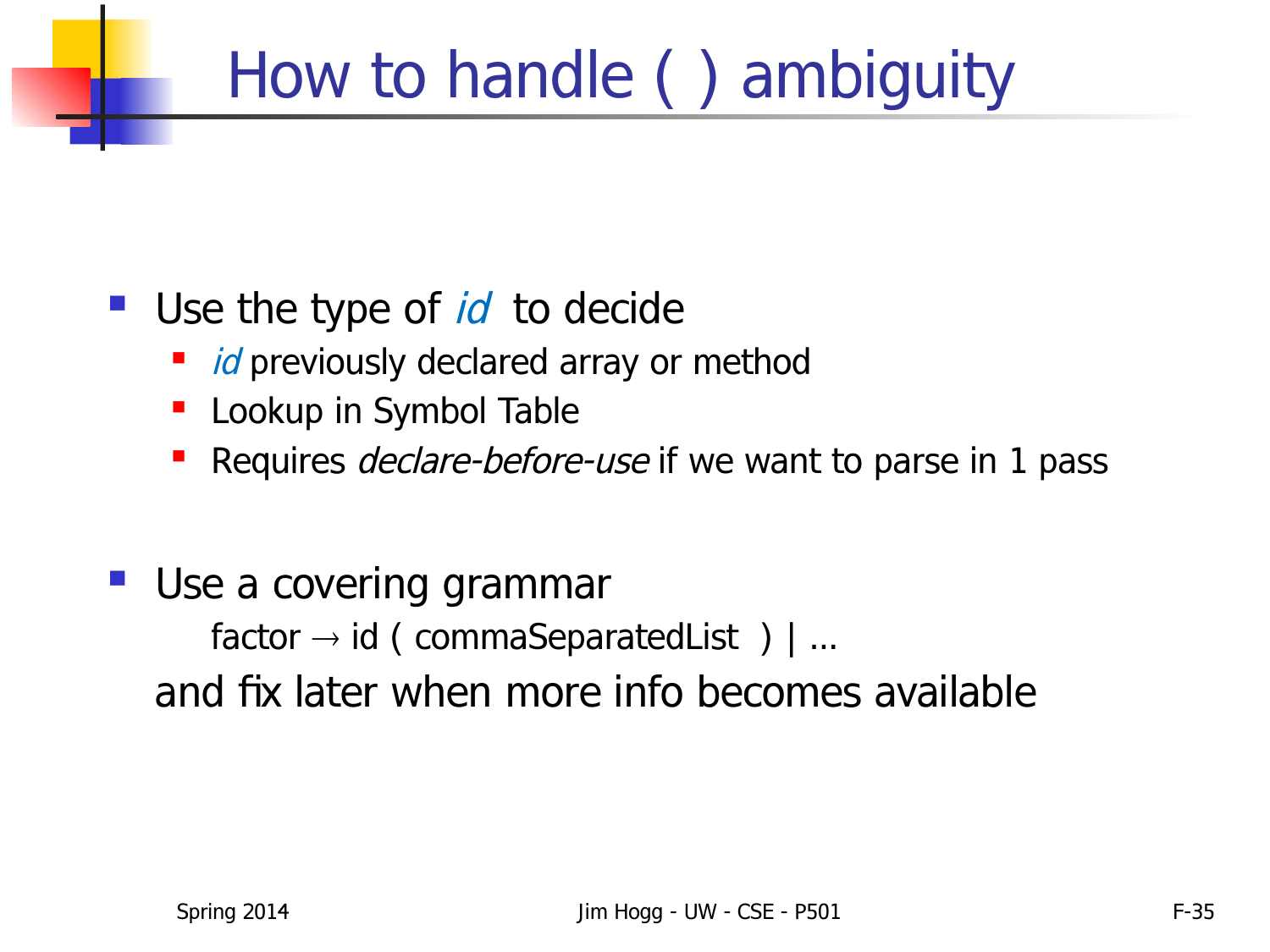

# How to handle ( ) ambiguity
Use the type of id  to decide
id previously declared array or method
Lookup in Symbol Table
Requires declare-before-use if we want to parse in 1 pass

Use a covering grammar
	factor → id ( commaSeparatedList  ) | …
	and fix later when more info becomes available
Spring 2014
Jim Hogg - UW - CSE - P501
F-35